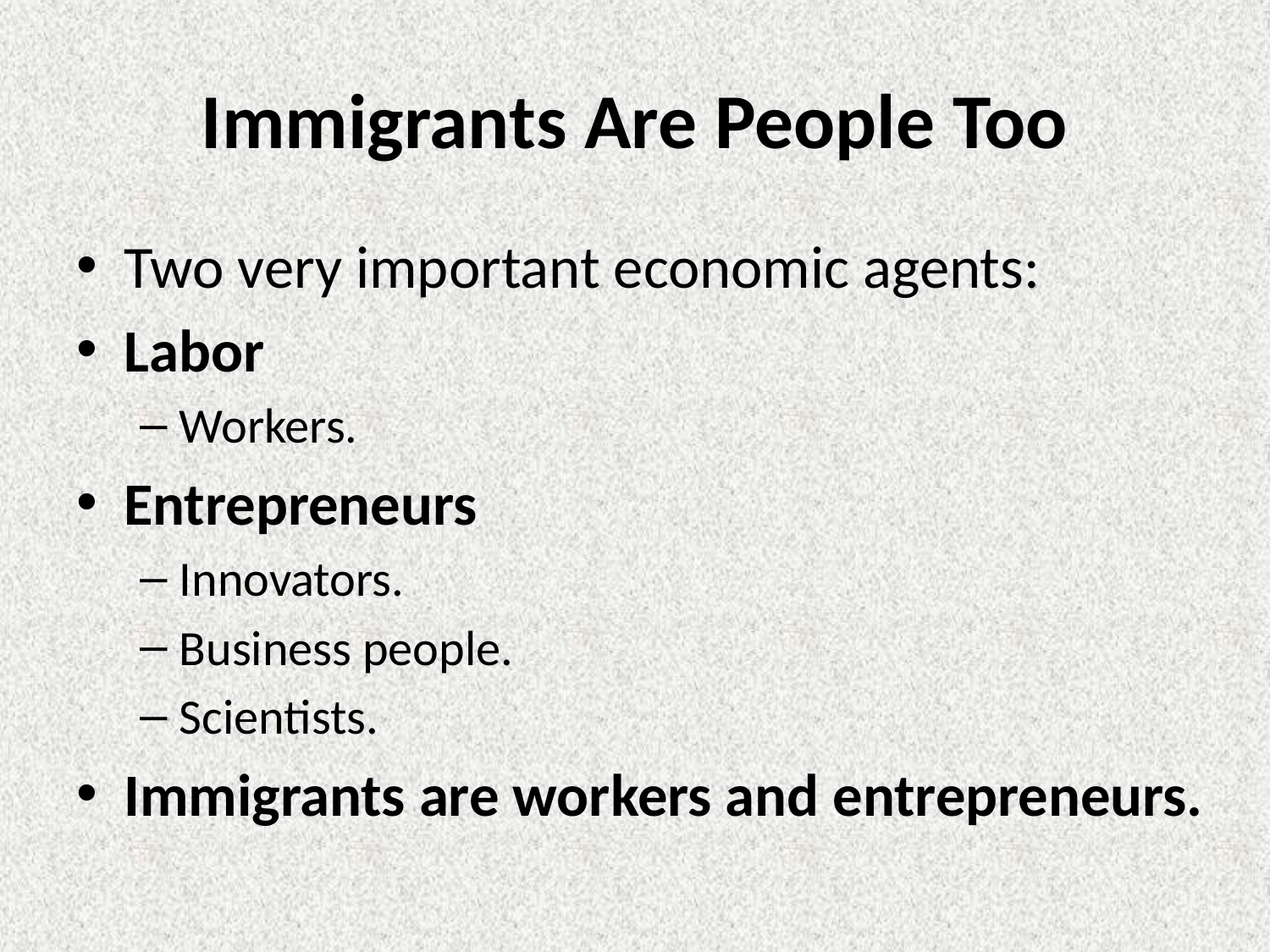

# Immigrants Are People Too
Two very important economic agents:
Labor
Workers.
Entrepreneurs
Innovators.
Business people.
Scientists.
Immigrants are workers and entrepreneurs.